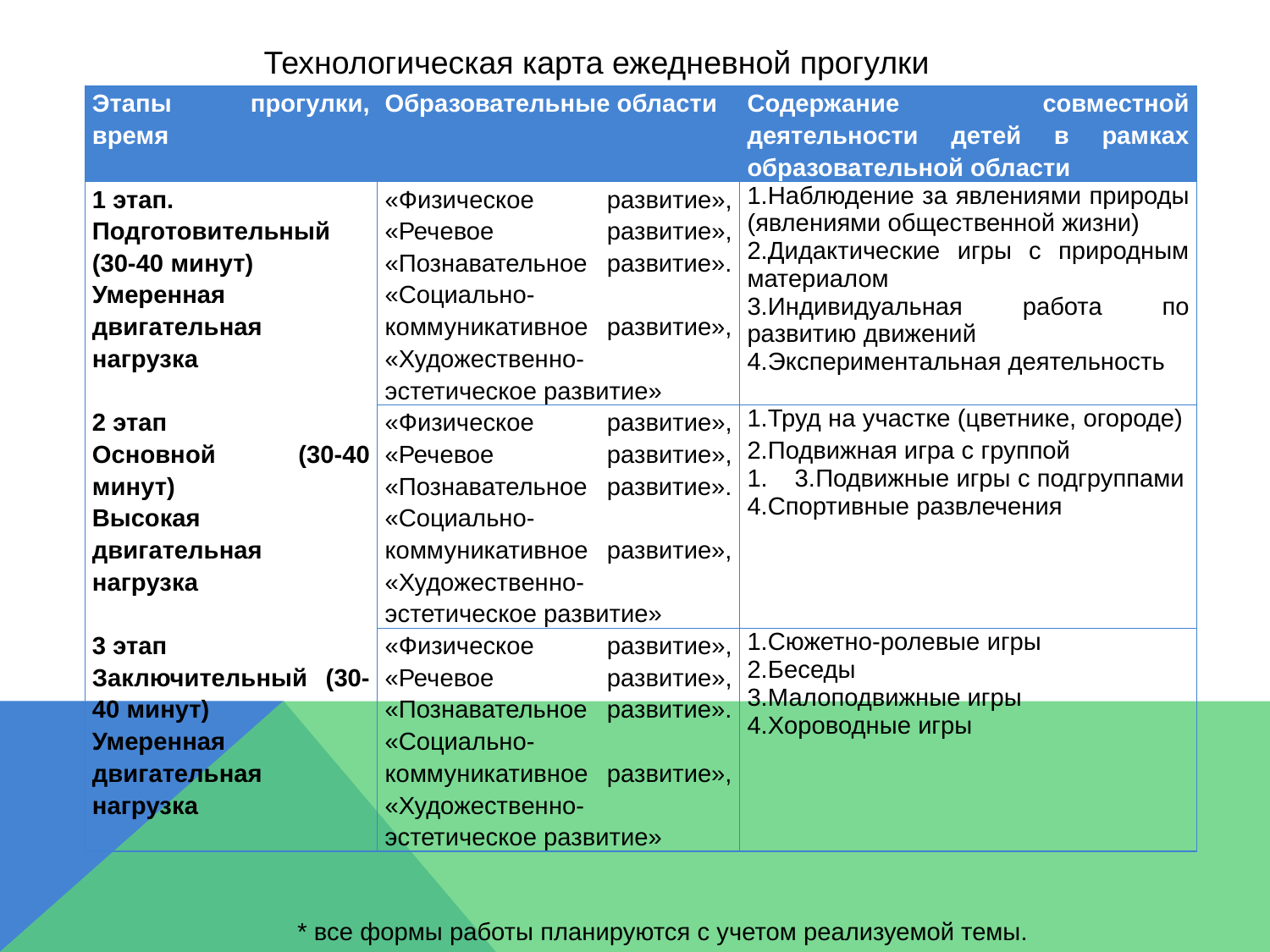

Технологическая карта ежедневной прогулки
| Этапы прогулки, время | Образовательные области | Содержание совместной деятельности детей в рамках образовательной области |
| --- | --- | --- |
| 1 этап. Подготовительный (30-40 минут) Умеренная двигательная нагрузка | «Физическое развитие», «Речевое развитие», «Познавательное развитие». «Социально-коммуникативное развитие», «Художественно-эстетическое развитие» | 1.Наблюдение за явлениями природы (явлениями общественной жизни) 2.Дидактические игры с природным материалом 3.Индивидуальная работа по развитию движений 4.Экспериментальная деятельность |
| 2 этап Основной (30-40 минут) Высокая двигательная нагрузка | «Физическое развитие», «Речевое развитие», «Познавательное развитие». «Социально-коммуникативное развитие», «Художественно-эстетическое развитие» | 1.Труд на участке (цветнике, огороде) 2.Подвижная игра с группой 3.Подвижные игры с подгруппами 4.Спортивные развлечения |
| 3 этап Заключительный (30-40 минут) Умеренная двигательная нагрузка | «Физическое развитие», «Речевое развитие», «Познавательное развитие». «Социально-коммуникативное развитие», «Художественно-эстетическое развитие» | 1.Сюжетно-ролевые игры 2.Беседы 3.Малоподвижные игры 4.Хороводные игры |
* все формы работы планируются с учетом реализуемой темы.